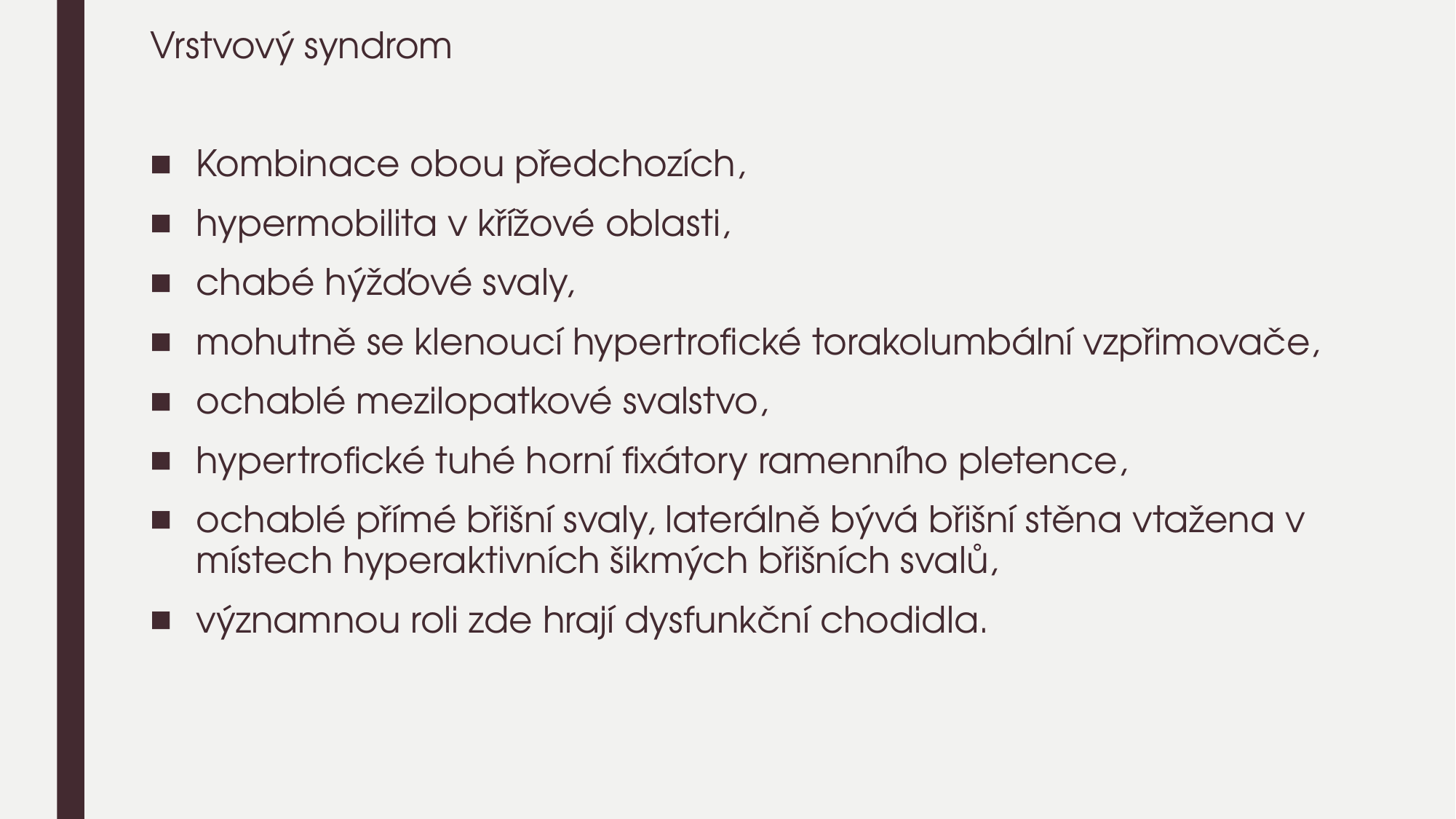

Vrstvový syndrom

Kombinace obou předchozích,
hypermobilita v křížové oblasti,
chabé hýžďové svaly,
mohutně se klenoucí hypertrofické torakolumbální vzpřimovače,
ochablé mezilopatkové svalstvo,
hypertrofické tuhé horní fixátory ramenního pletence,
ochablé přímé břišní svaly, laterálně bývá břišní stěna vtažena v místech hyperaktivních šikmých břišních svalů,
významnou roli zde hrají dysfunkční chodidla.